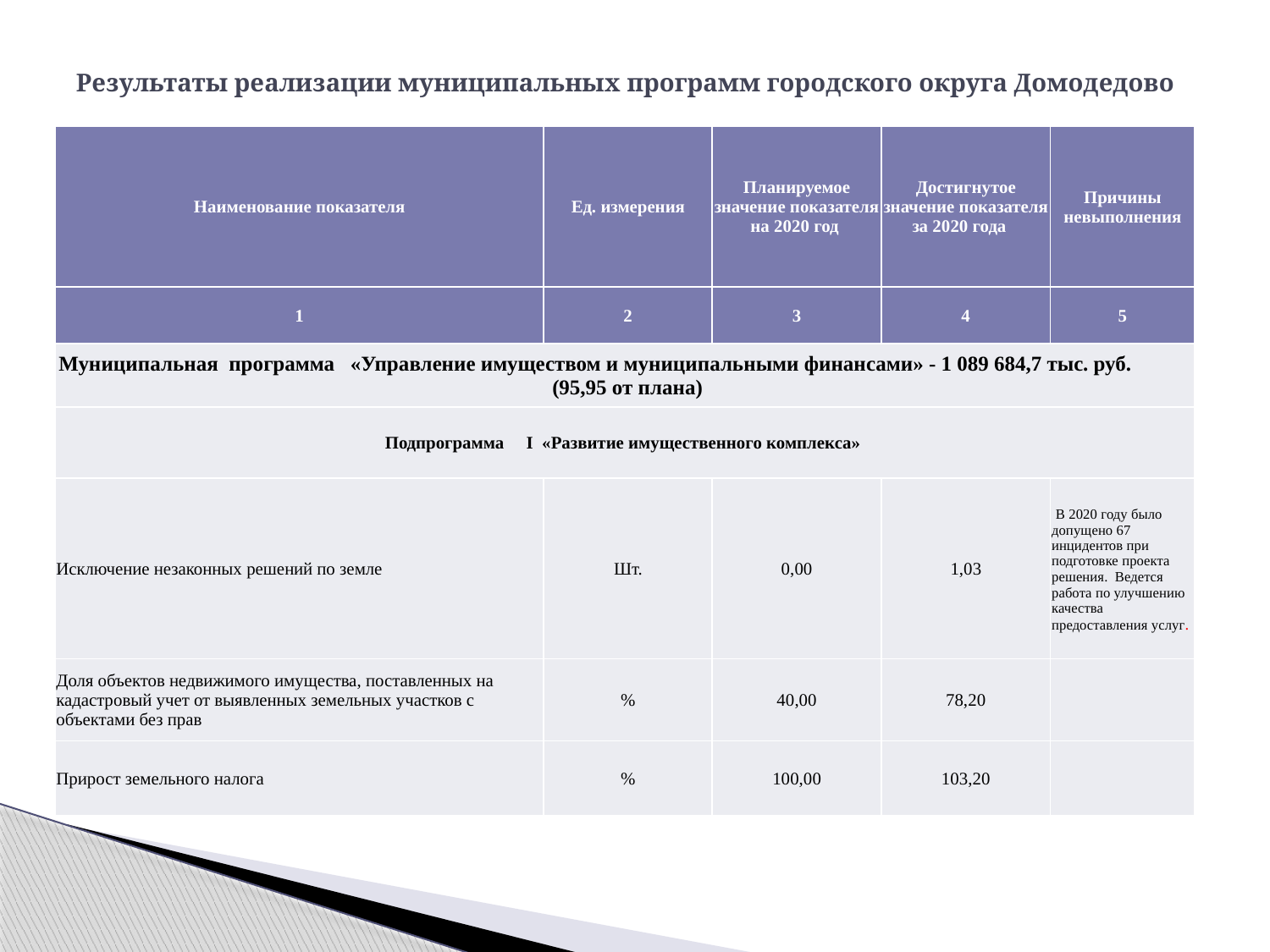

# Результаты реализации муниципальных программ городского округа Домодедово
| Наименование показателя | Ед. измерения | Планируемое значение показателя на 2020 год | Достигнутое значение показателя за 2020 года | Причины невыполнения |
| --- | --- | --- | --- | --- |
| 1 | 2 | 3 | 4 | 5 |
| Муниципальная программа «Управление имуществом и муниципальными финансами» - 1 089 684,7 тыс. руб. (95,95 от плана) |  |  |  |  |
| Подпрограмма I «Развитие имущественного комплекса» |  |  |  |  |
| Исключение незаконных решений по земле | Шт. | 0,00 | 1,03 | В 2020 году было допущено 67 инцидентов при подготовке проекта решения. Ведется работа по улучшению качества предоставления услуг. |
| Доля объектов недвижимого имущества, поставленных на кадастровый учет от выявленных земельных участков с объектами без прав | % | 40,00 | 78,20 |  |
| Прирост земельного налога | % | 100,00 | 103,20 |  |